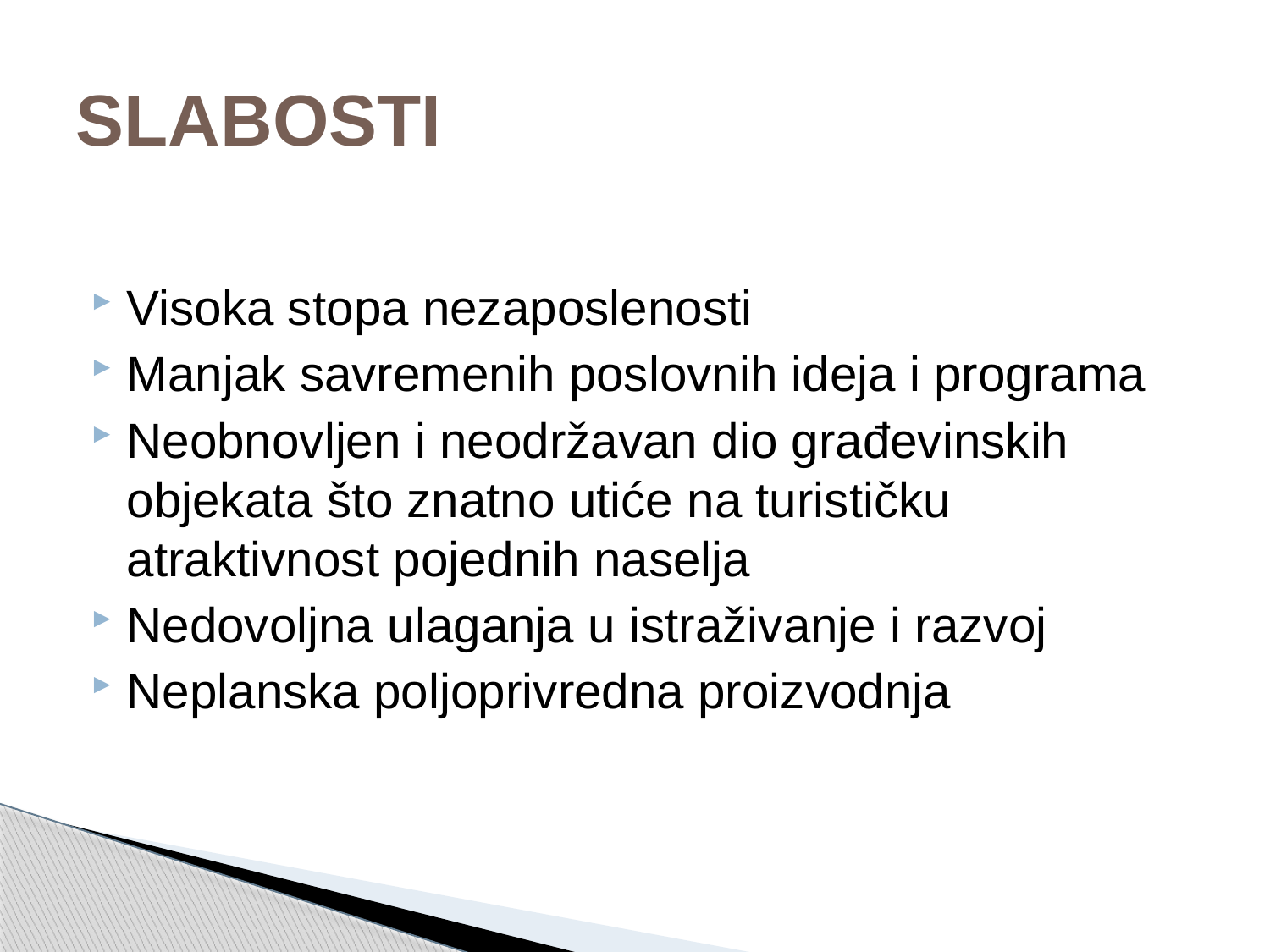

# SLABOSTI

Visoka stopa nezaposlenosti
Manjak savremenih poslovnih ideja i programa
Neobnovljen i neodržavan dio građevinskih objekata što znatno utiće na turističku atraktivnost pojednih naselja
Nedovoljna ulaganja u istraživanje i razvoj
Neplanska poljoprivredna proizvodnja